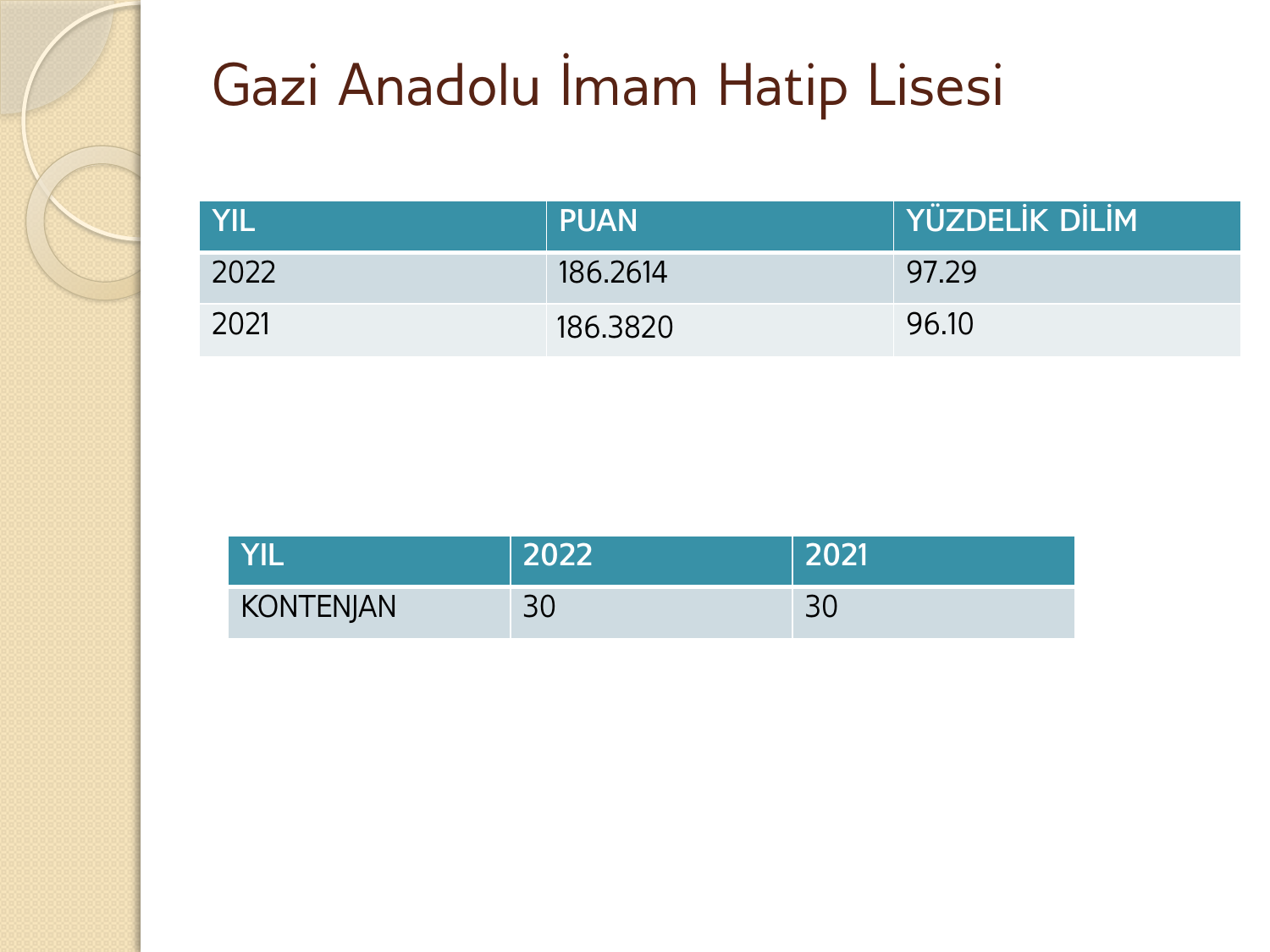

# Gazi Anadolu İmam Hatip Lisesi
| YIL | PUAN | YÜZDELİK DİLİM |
| --- | --- | --- |
| 2022 | 186.2614 | 97.29 |
| 2021 | 186.3820 | 96.10 |
| YIL | 2022 | 2021 |
| --- | --- | --- |
| KONTENJAN | 30 | 30 |